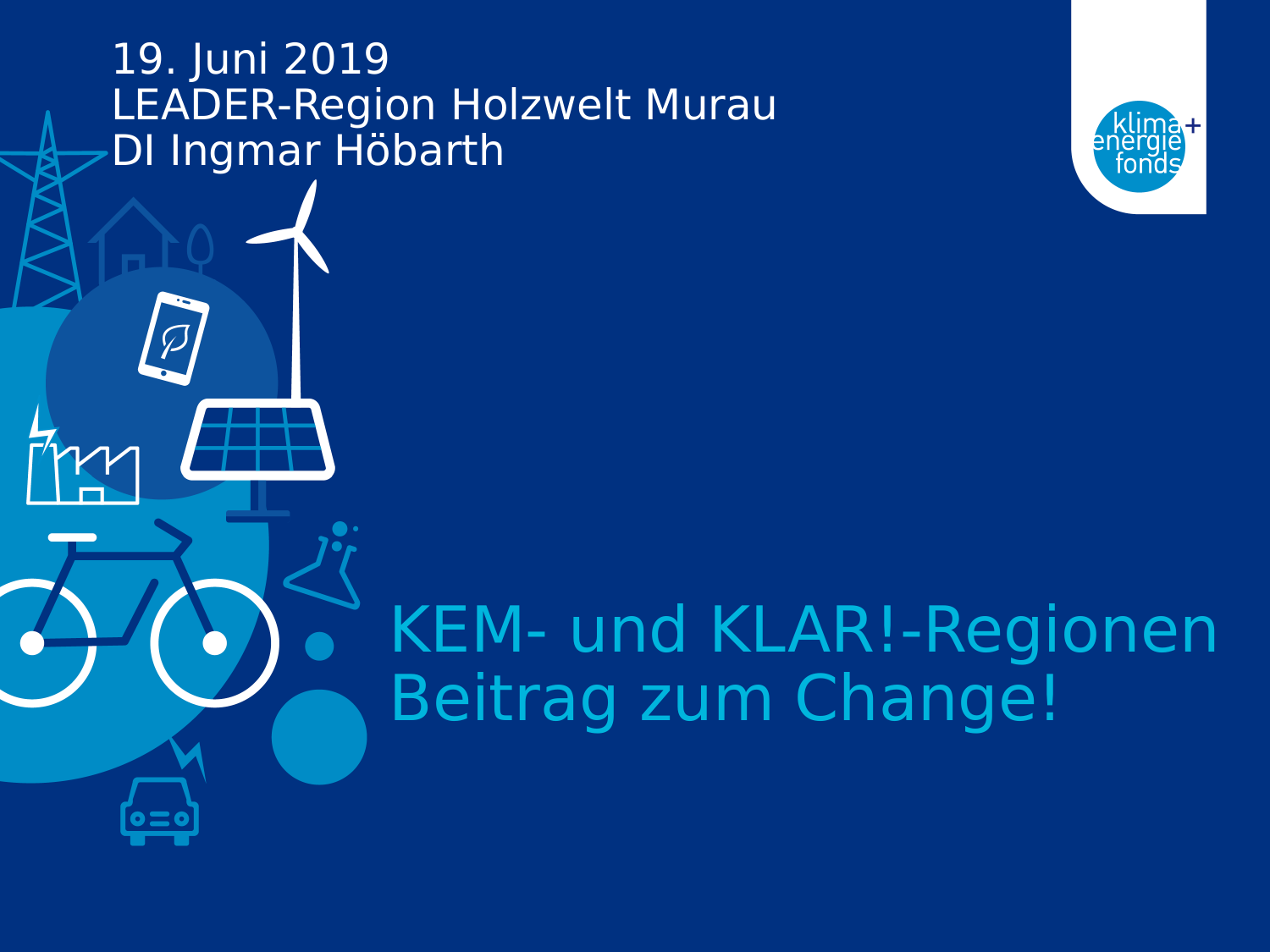

# 19. Juni 2019 LEADER-Region Holzwelt Murau DI Ingmar Höbarth
KEM- und KLAR!-Regionen
Beitrag zum Change!